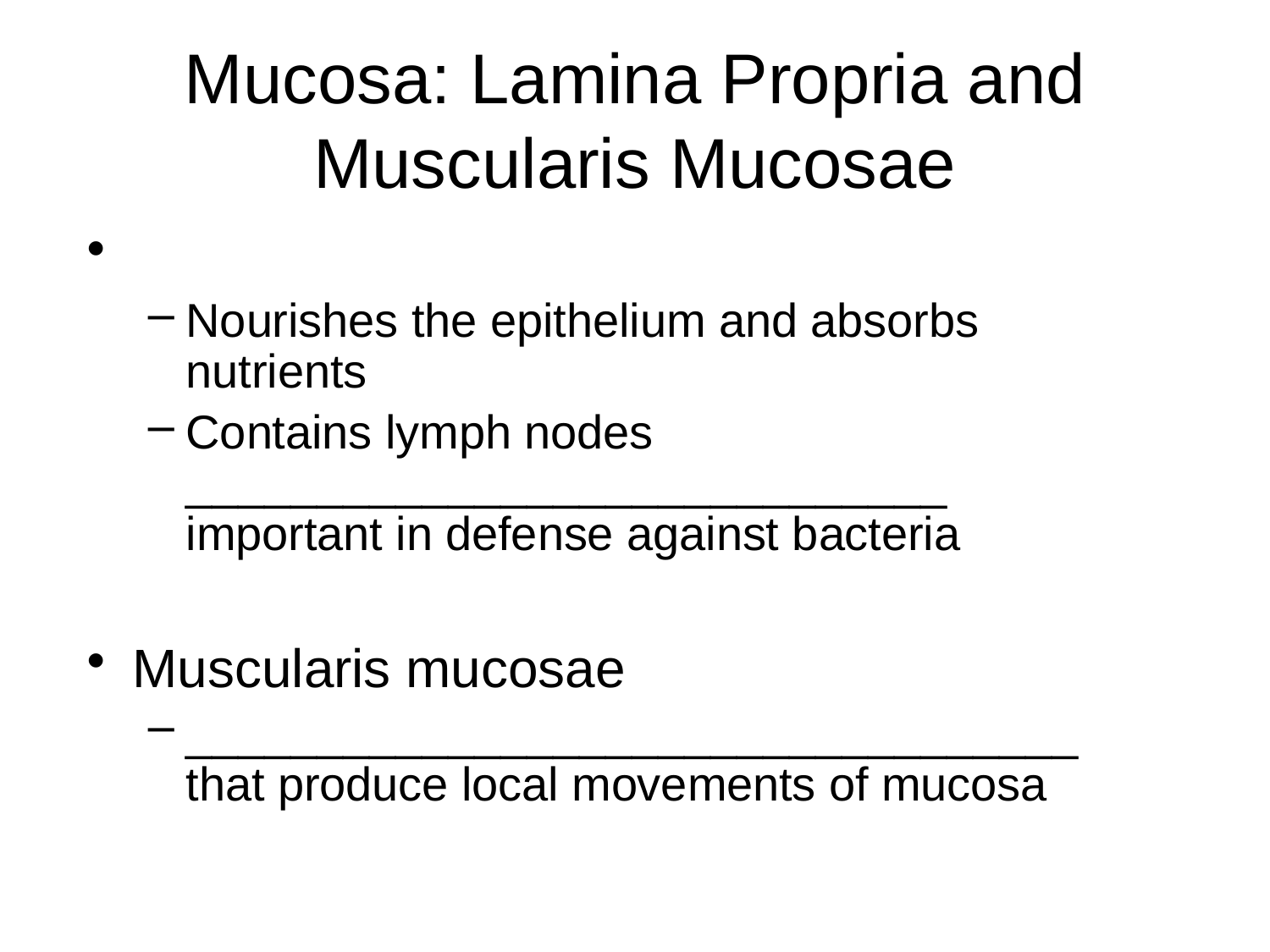

# Mucosa: Lamina Propria and Muscularis Mucosae

Nourishes the epithelium and absorbs nutrients
Contains lymph nodes _____________________________ important in defense against bacteria

Muscularis mucosae
__________________________________ that produce local movements of mucosa